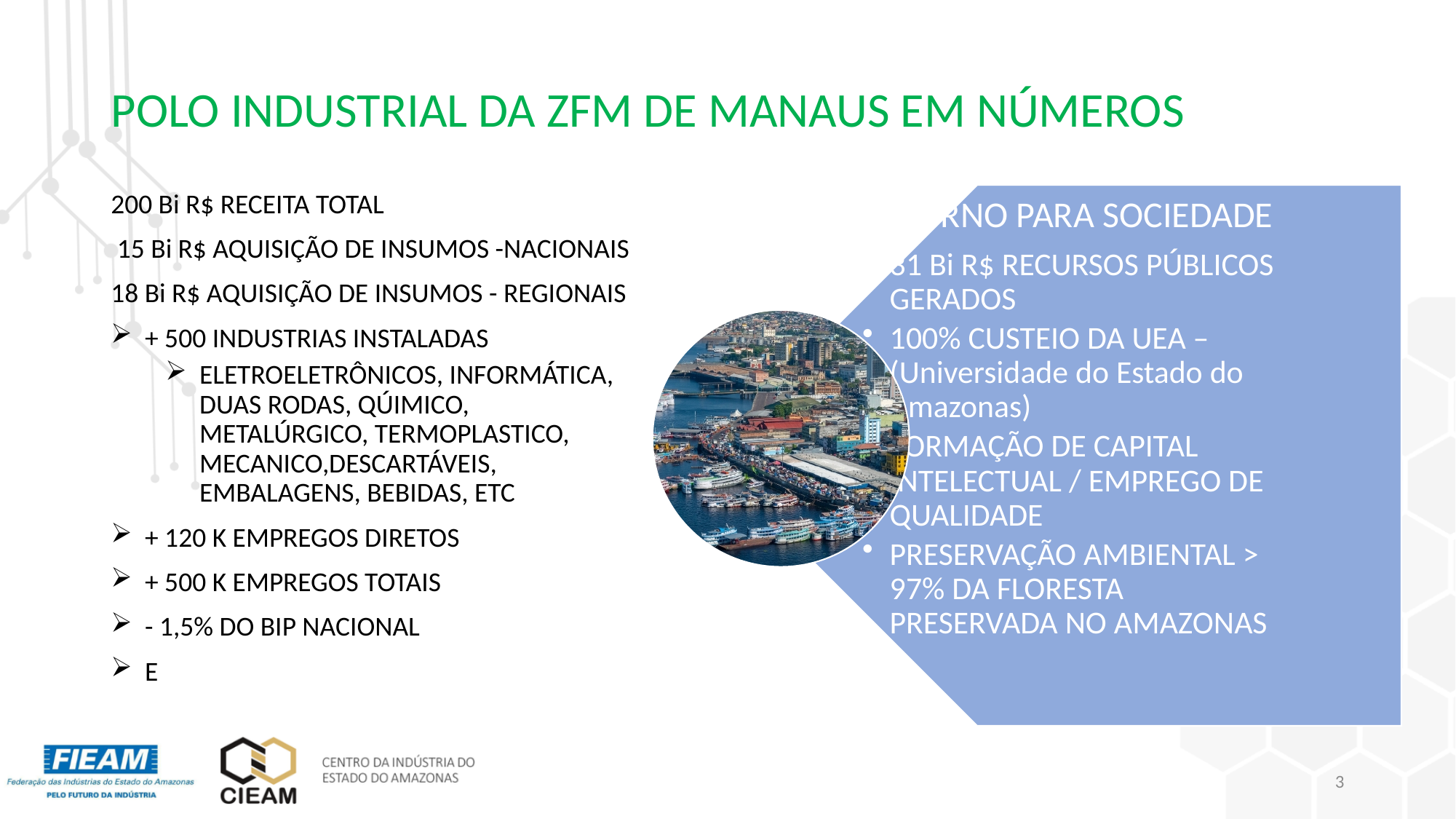

# POLO INDUSTRIAL DA ZFM DE MANAUS EM NÚMEROS
RETORNO PARA SOCIEDADE
31 Bi R$ RECURSOS PÚBLICOS GERADOS
100% CUSTEIO DA UEA –(Universidade do Estado do Amazonas)
FORMAÇÃO DE CAPITAL INTELECTUAL / EMPREGO DE QUALIDADE
PRESERVAÇÃO AMBIENTAL > 97% DA FLORESTA PRESERVADA NO AMAZONAS
200 Bi R$ RECEITA TOTAL
 15 Bi R$ AQUISIÇÃO DE INSUMOS -NACIONAIS
18 Bi R$ AQUISIÇÃO DE INSUMOS - REGIONAIS
+ 500 INDUSTRIAS INSTALADAS
ELETROELETRÔNICOS, INFORMÁTICA, DUAS RODAS, QÚIMICO, METALÚRGICO, TERMOPLASTICO, MECANICO,DESCARTÁVEIS, EMBALAGENS, BEBIDAS, ETC
+ 120 K EMPREGOS DIRETOS
+ 500 K EMPREGOS TOTAIS
- 1,5% DO BIP NACIONAL
E

3